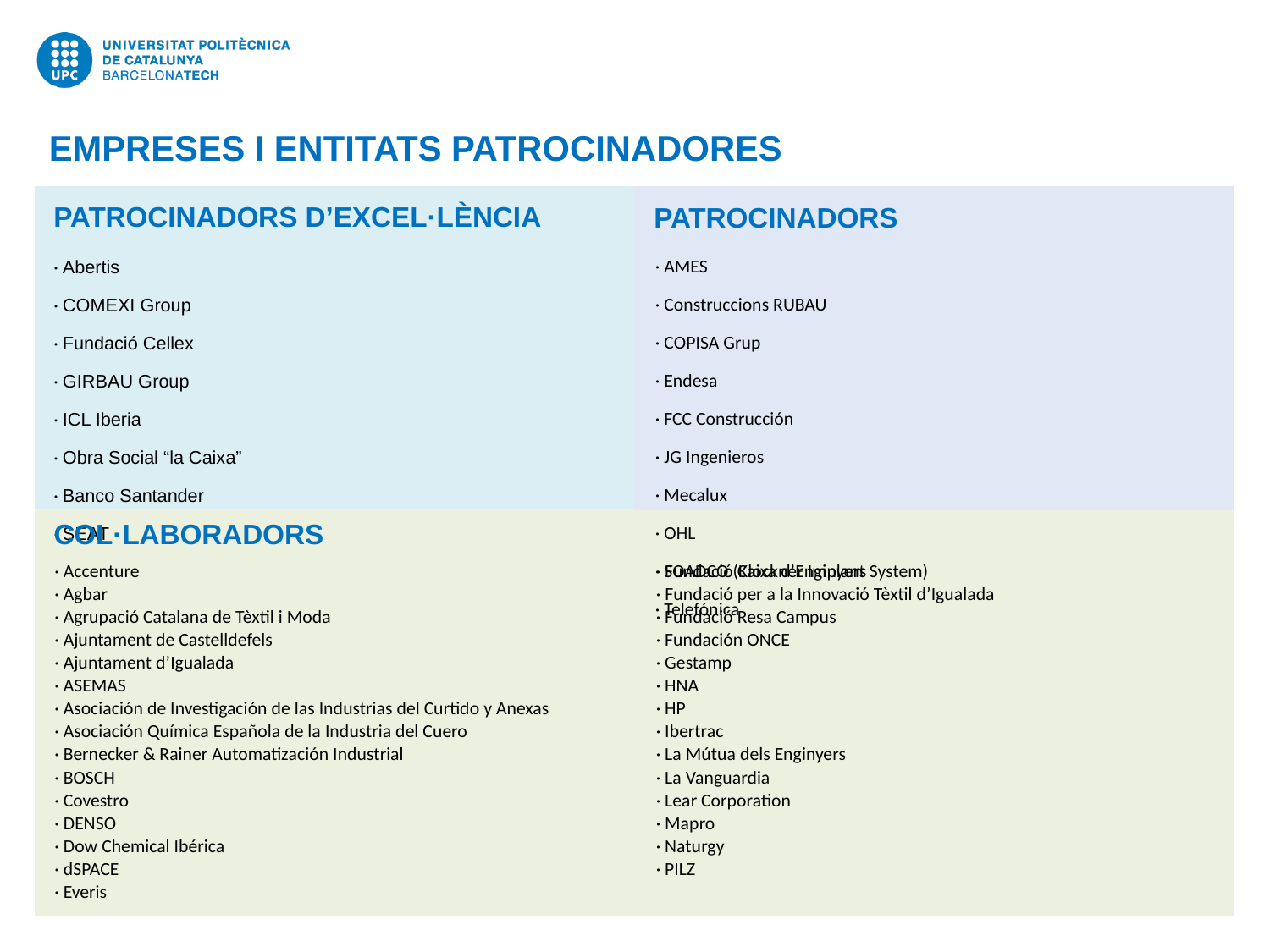

EMPRESES I ENTITATS PATROCINADORES

PATROCINADORS D’EXCEL·LÈNCIA
PATROCINADORS
· AMES
· Construccions RUBAU
· COPISA Grup
· Endesa
· FCC Construcción
· JG Ingenieros
· Mecalux
· OHL
· SOADCO (Klockner Implant System)
· Telefónica
· Abertis
· COMEXI Group
· Fundació Cellex
· GIRBAU Group
· ICL Iberia
· Obra Social “la Caixa”
· Banco Santander
· SEAT

COL·LABORADORS
· Accenture
· Agbar
· Agrupació Catalana de Tèxtil i Moda
· Ajuntament de Castelldefels
· Ajuntament d’Igualada
· ASEMAS
· Asociación de Investigación de las Industrias del Curtido y Anexas
· Asociación Química Española de la Industria del Cuero
· Bernecker & Rainer Automatización Industrial
· BOSCH
· Covestro
· DENSO
· Dow Chemical Ibérica
· dSPACE
· Everis

· FIB Alumni-Cercle Fiber
· Fundació Caixa d’Enginyers
· Fundació per a la Innovació Tèxtil d’Igualada
· Fundació Resa Campus
· Fundación ONCE
· Gestamp
· HNA
· HP
· Ibertrac
· La Mútua dels Enginyers
· La Vanguardia
· Lear Corporation
· Mapro
· Naturgy
· PILZ